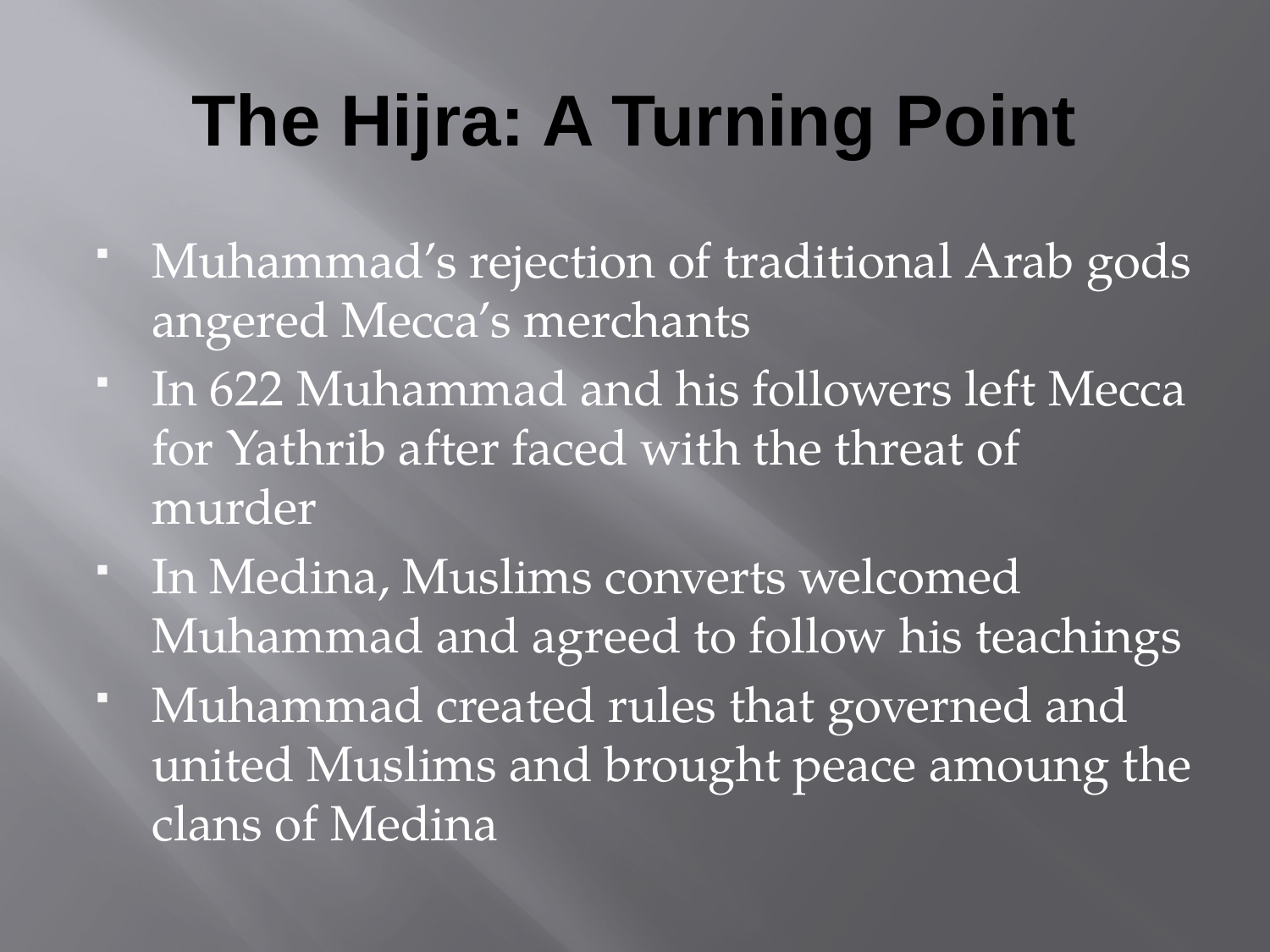

# The Hijra: A Turning Point
Muhammad’s rejection of traditional Arab gods angered Mecca’s merchants
In 622 Muhammad and his followers left Mecca for Yathrib after faced with the threat of murder
In Medina, Muslims converts welcomed Muhammad and agreed to follow his teachings
Muhammad created rules that governed and united Muslims and brought peace amoung the clans of Medina